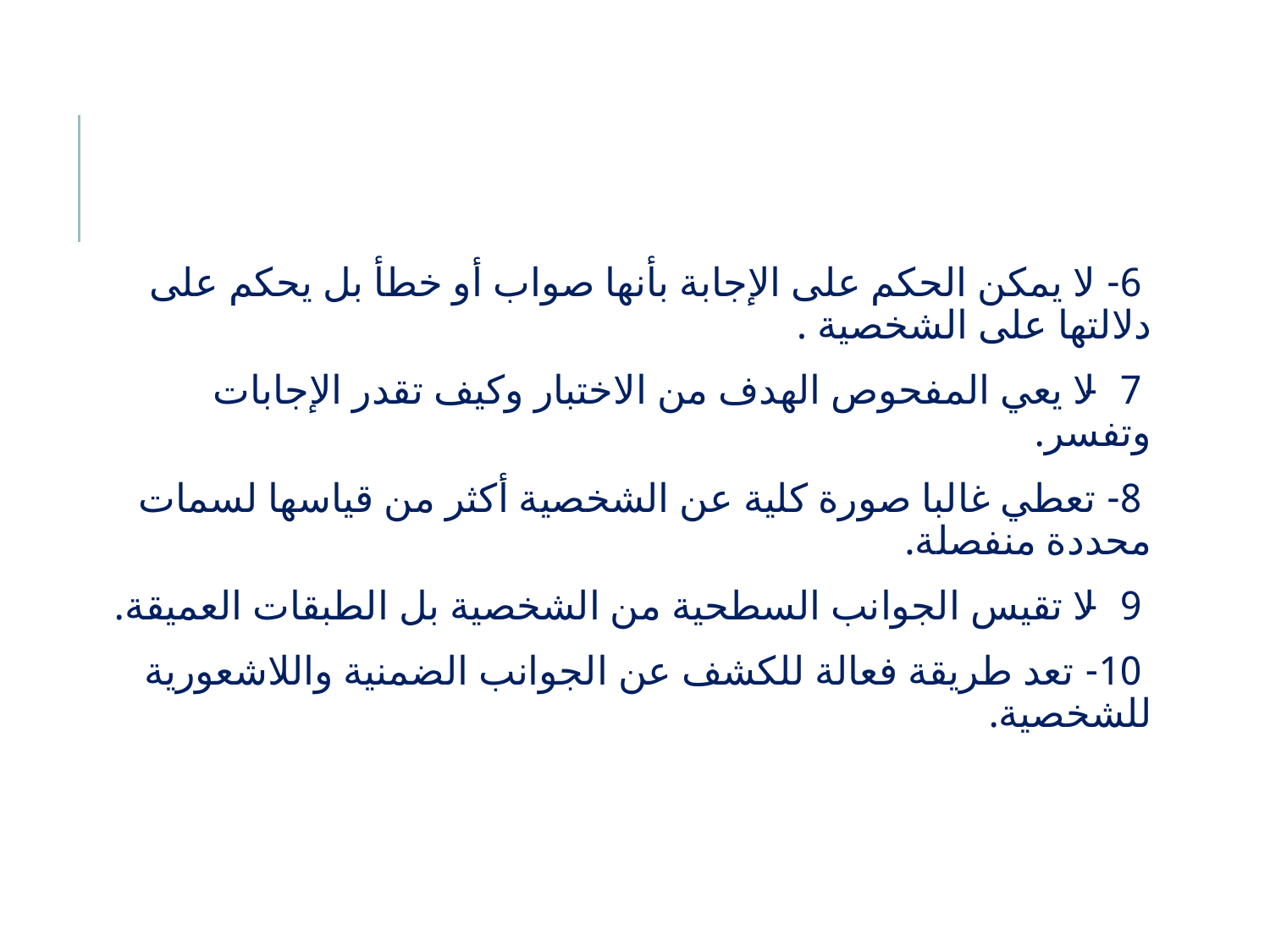

6- لا يمكن الحكم على الإجابة بأنها صواب أو خطأ بل يحكم على دلالتها على الشخصية .
 7- لا يعي المفحوص الهدف من الاختبار وكيف تقدر الإجابات وتفسر.
 8- تعطي غالبا صورة كلية عن الشخصية أكثر من قياسها لسمات محددة منفصلة.
 9- لا تقيس الجوانب السطحية من الشخصية بل الطبقات العميقة.
 10- تعد طريقة فعالة للكشف عن الجوانب الضمنية واللاشعورية للشخصية.